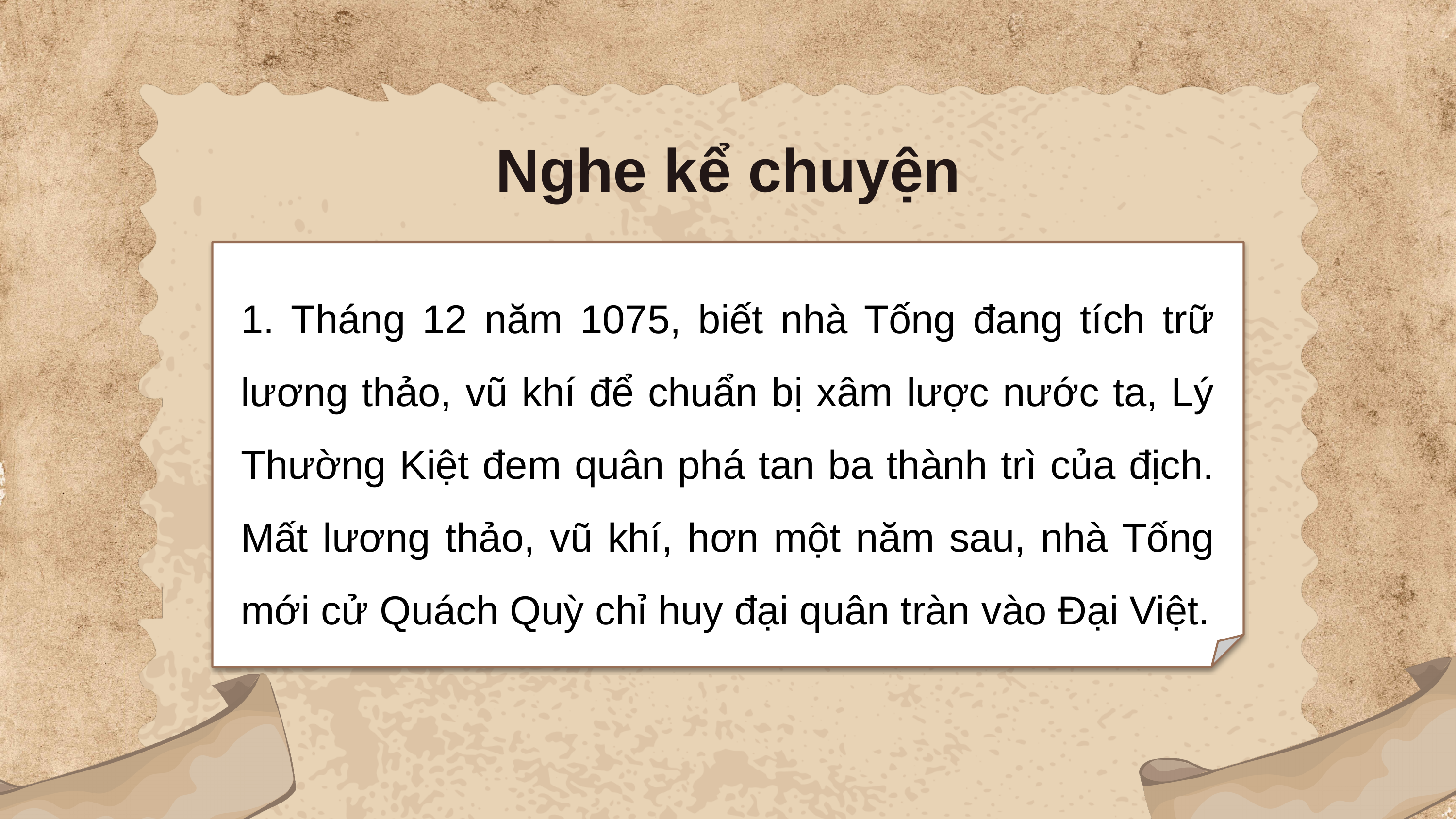

Nghe kể chuyện
1. Tháng 12 năm 1075, biết nhà Tống đang tích trữ lương thảo, vũ khí để chuẩn bị xâm lược nước ta, Lý Thường Kiệt đem quân phá tan ba thành trì của địch. Mất lương thảo, vũ khí, hơn một năm sau, nhà Tống mới cử Quách Quỳ chỉ huy đại quân tràn vào Đại Việt.